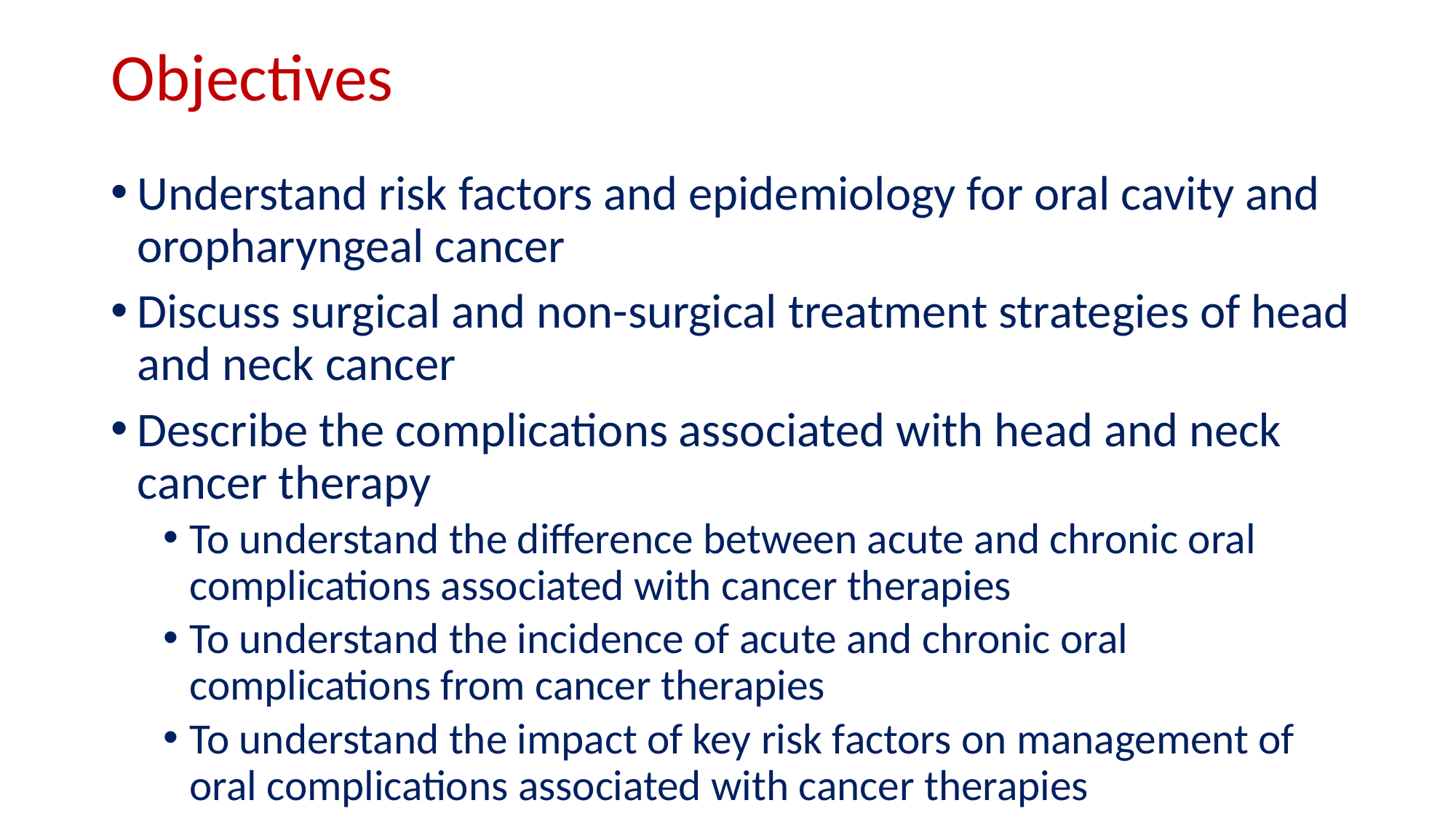

# Objectives
Understand risk factors and epidemiology for oral cavity and oropharyngeal cancer
Discuss surgical and non-surgical treatment strategies of head and neck cancer
Describe the complications associated with head and neck cancer therapy
To understand the difference between acute and chronic oral complications associated with cancer therapies
To understand the incidence of acute and chronic oral complications from cancer therapies
To understand the impact of key risk factors on management of oral complications associated with cancer therapies